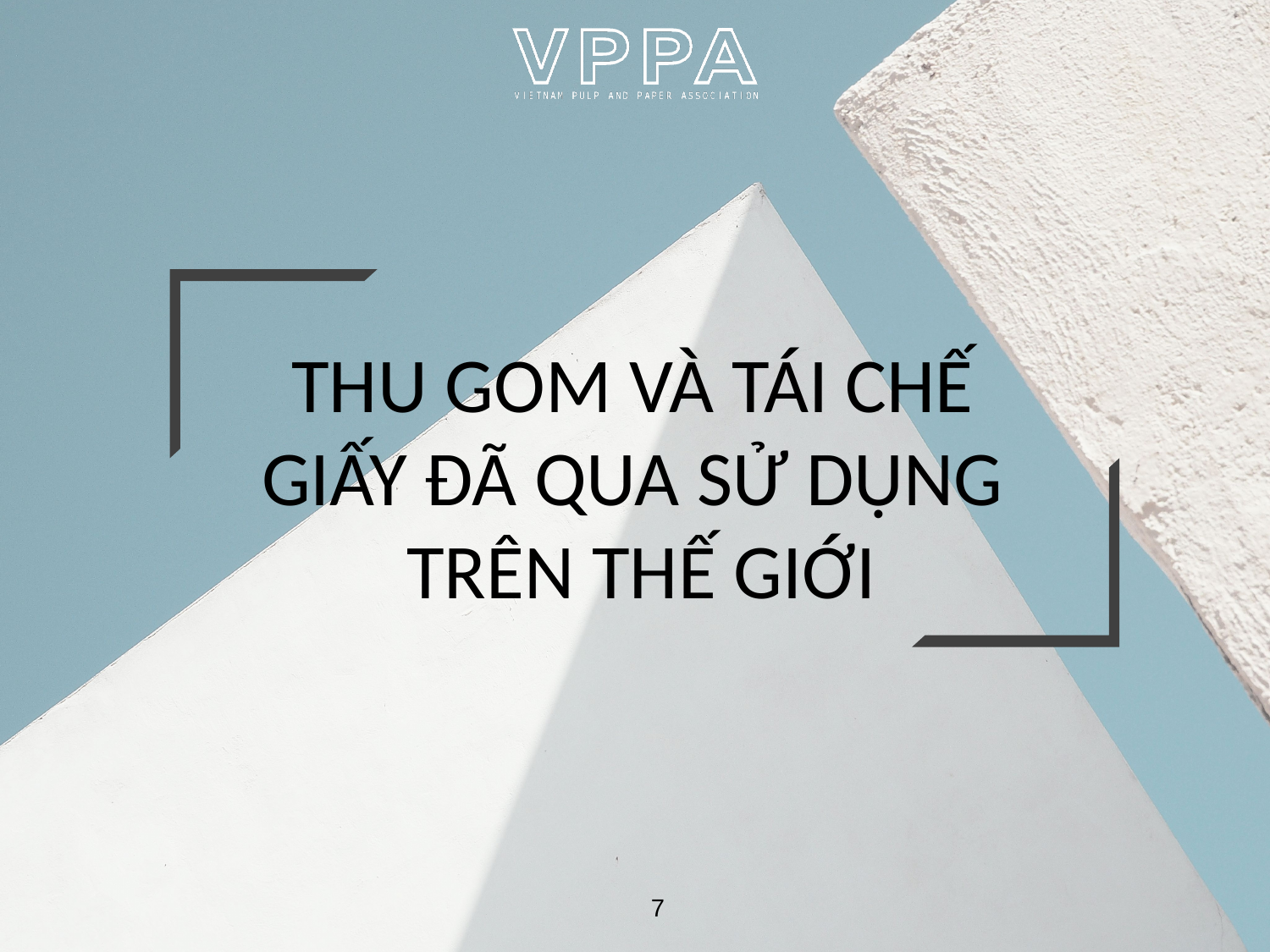

THU GOM VÀ TÁI CHẾ
GIẤY ĐÃ QUA SỬ DỤNG
TRÊN THẾ GIỚI

7